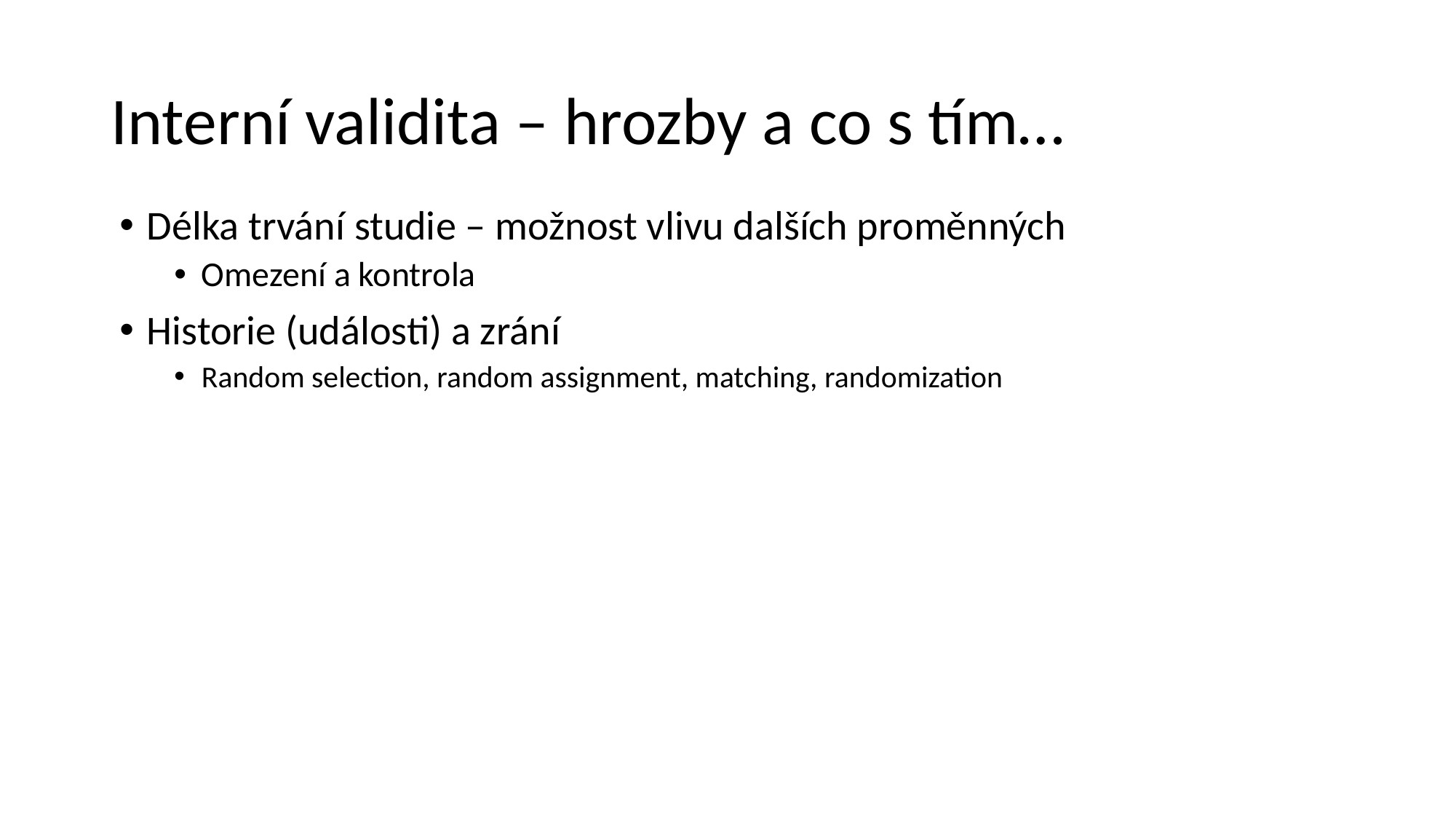

# Interní validita – hrozby a co s tím…
Délka trvání studie – možnost vlivu dalších proměnných
Omezení a kontrola
Historie (události) a zrání
Random selection, random assignment, matching, randomization